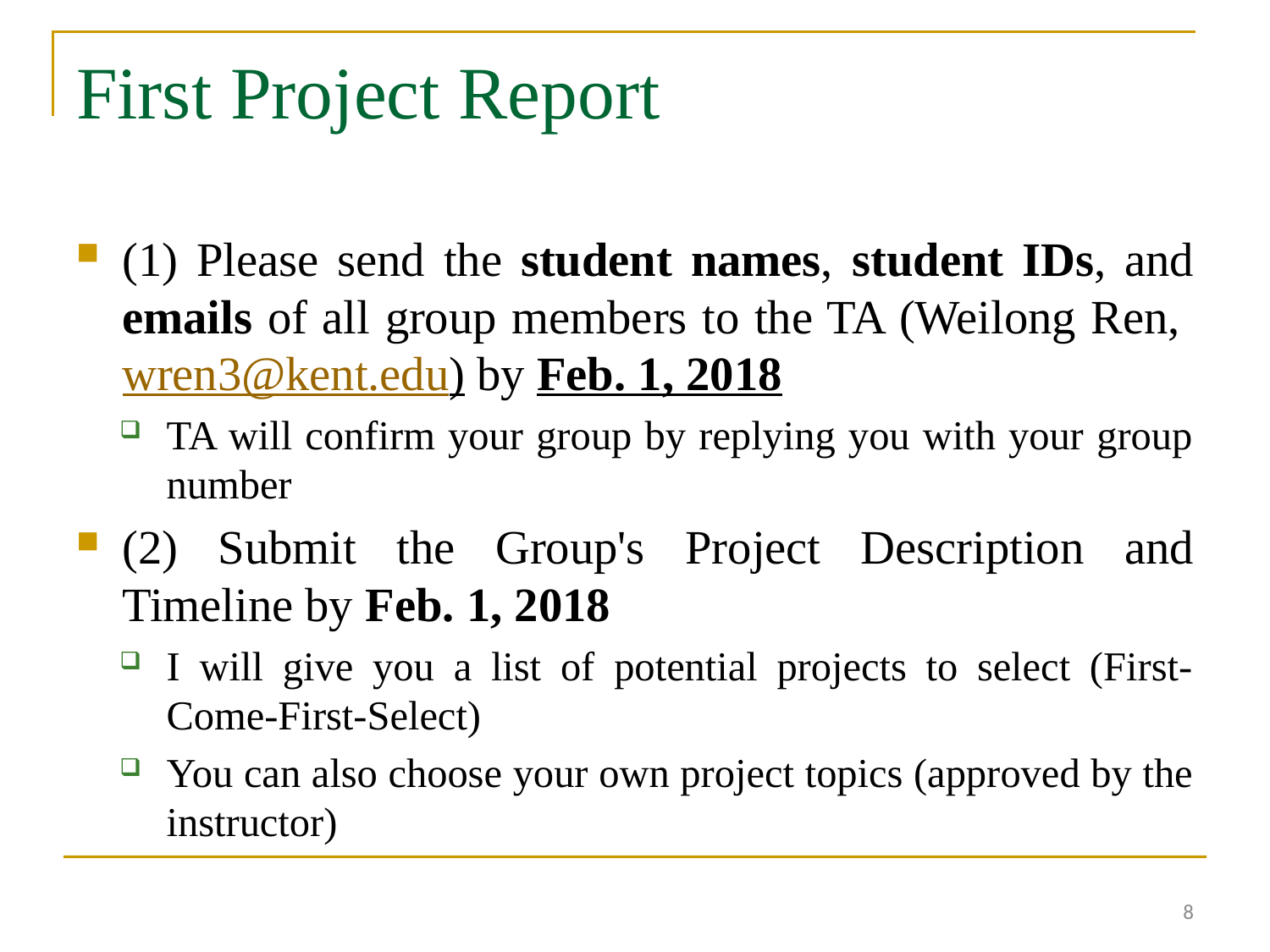

# First Project Report
(1) Please send the student names, student IDs, and emails of all group members to the TA (Weilong Ren, wren3@kent.edu) by Feb. 1, 2018
TA will confirm your group by replying you with your group number
(2) Submit the Group's Project Description and Timeline by Feb. 1, 2018
I will give you a list of potential projects to select (First-Come-First-Select)
You can also choose your own project topics (approved by the instructor)
8